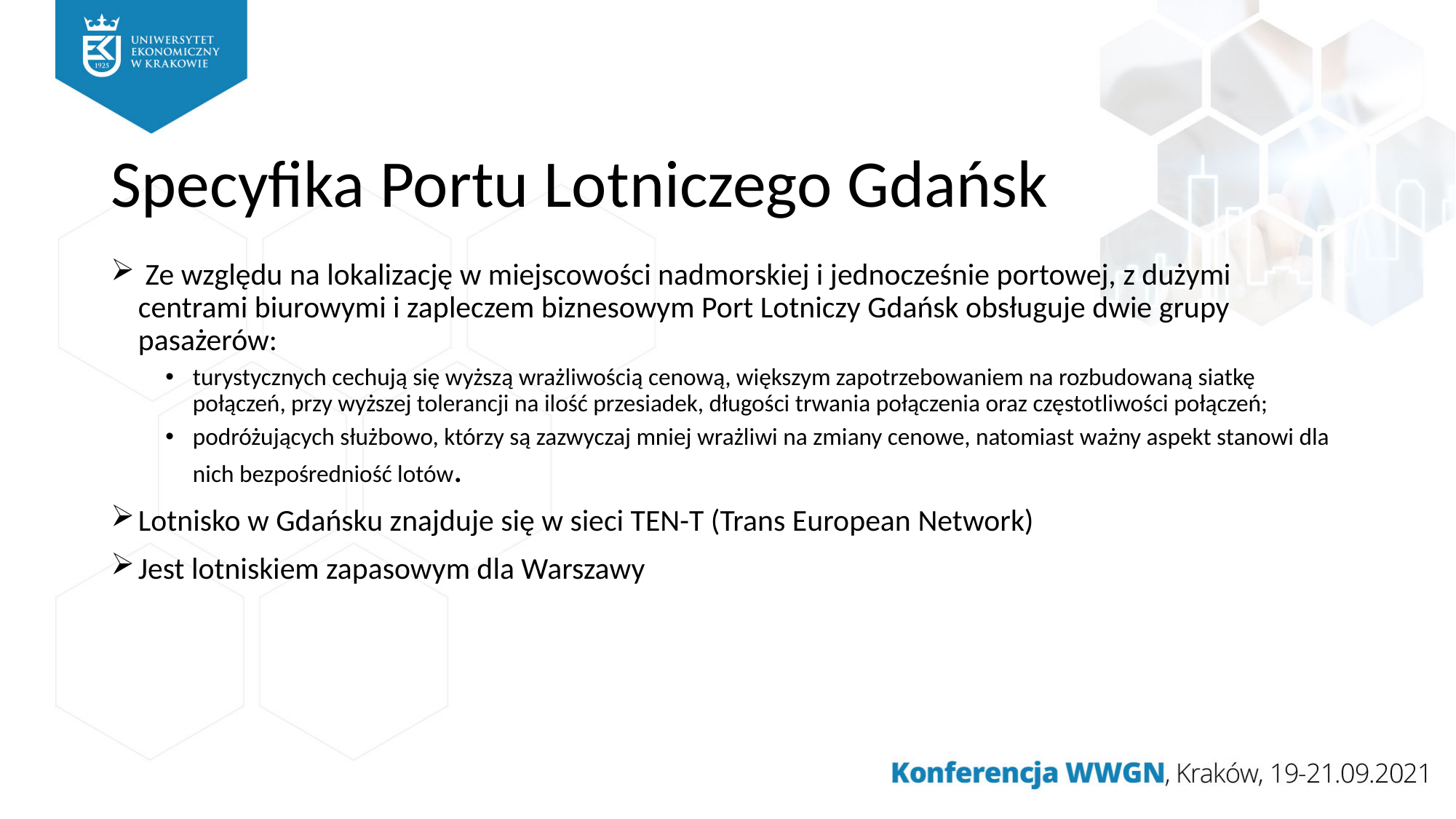

# Specyfika Portu Lotniczego Gdańsk
 Ze względu na lokalizację w miejscowości nadmorskiej i jednocześnie portowej, z dużymi centrami biurowymi i zapleczem biznesowym Port Lotniczy Gdańsk obsługuje dwie grupy pasażerów:
turystycznych cechują się wyższą wrażliwością cenową, większym zapotrzebowaniem na rozbudowaną siatkę połączeń, przy wyższej tolerancji na ilość przesiadek, długości trwania połączenia oraz częstotliwości połączeń;
podróżujących służbowo, którzy są zazwyczaj mniej wrażliwi na zmiany cenowe, natomiast ważny aspekt stanowi dla nich bezpośredniość lotów.
Lotnisko w Gdańsku znajduje się w sieci TEN-T (Trans European Network)
Jest lotniskiem zapasowym dla Warszawy